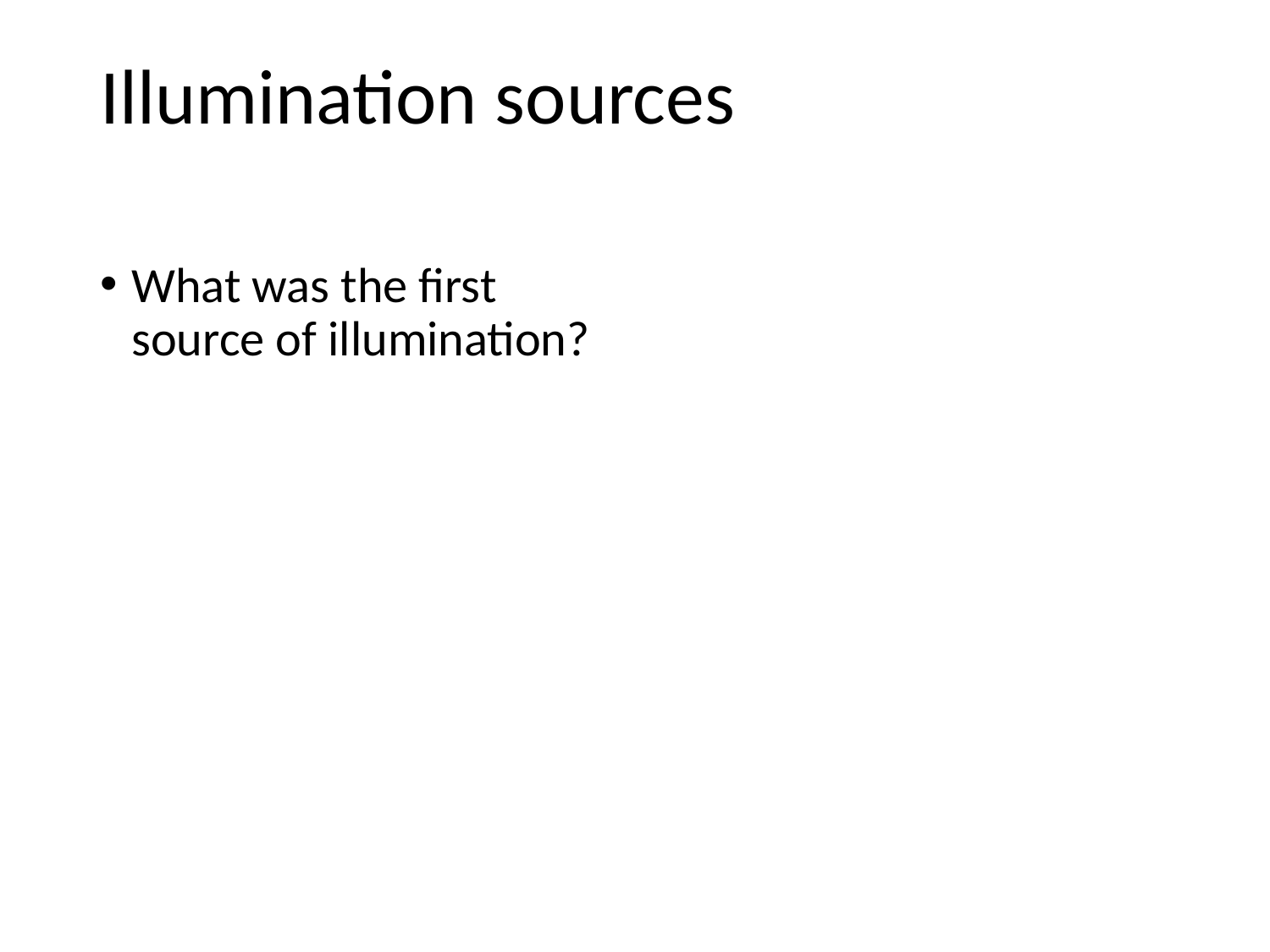

# Illumination sources
What was the first source of illumination?